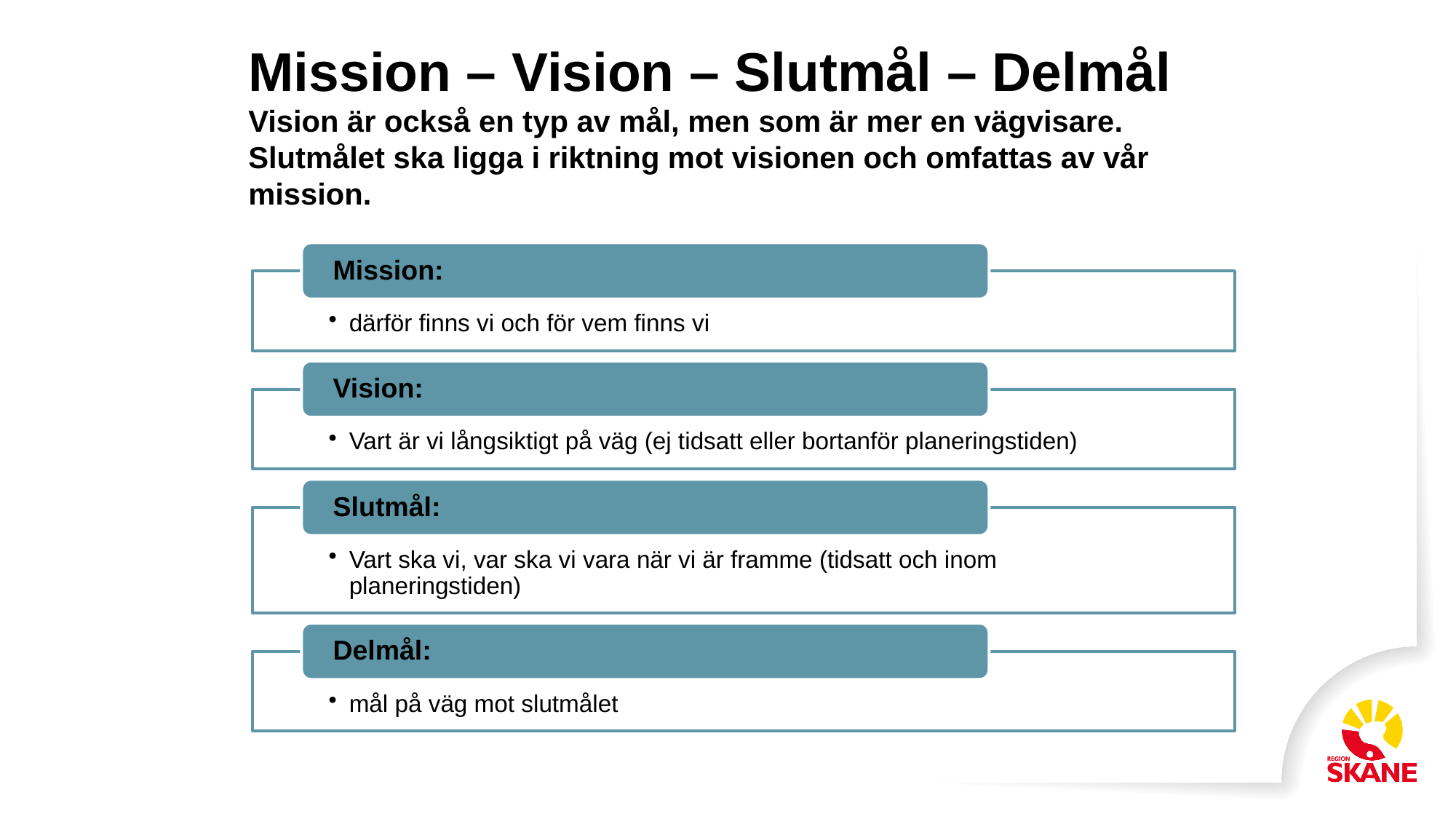

# Mission – Vision – Slutmål – Delmål Vision är också en typ av mål, men som är mer en vägvisare. Slutmålet ska ligga i riktning mot visionen och omfattas av vår mission.
därför finns vi och för vem finns vi
Mission:
Vart är vi långsiktigt på väg (ej tidsatt eller bortanför planeringstiden)
Vision:
Vart ska vi, var ska vi vara när vi är framme (tidsatt och inom planeringstiden)
Slutmål:
mål på väg mot slutmålet
Delmål: